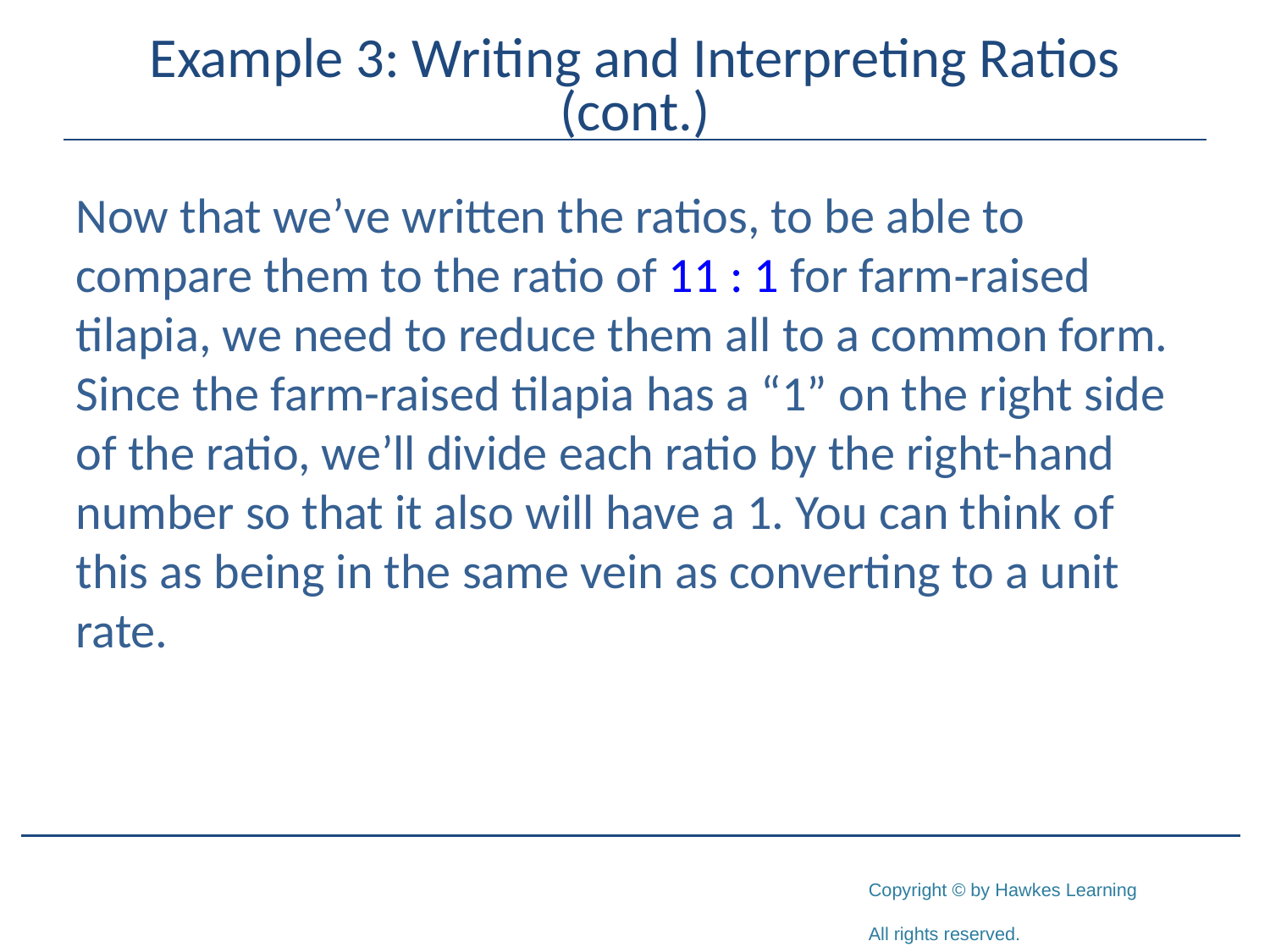

# Example 3: Writing and Interpreting Ratios (cont.)
Now that we’ve written the ratios, to be able to compare them to the ratio of 11 : 1 for farm‑raised tilapia, we need to reduce them all to a common form. Since the farm-raised tilapia has a “1” on the right side of the ratio, we’ll divide each ratio by the right-hand number so that it also will have a 1. You can think of this as being in the same vein as converting to a unit rate.